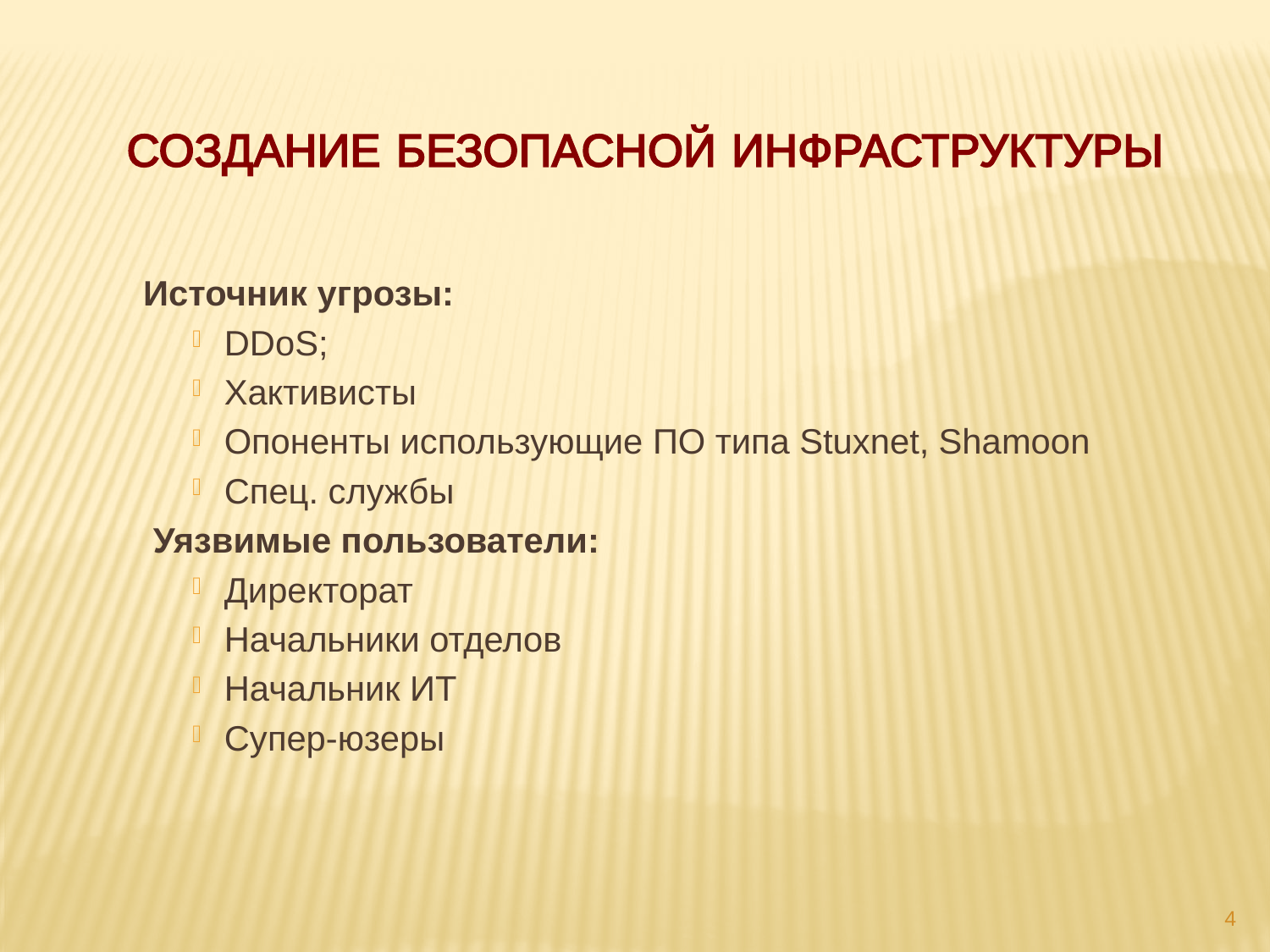

Создание безопасной инфраструктуры
        Источник угрозы:
DDoS;
Хактивисты
Опоненты использующие ПО типа Stuxnet, Shamoon
Спец. службы
         Уязвимые пользователи:
Директорат
Начальники отделов
Начальник ИТ
Супер-юзеры

4